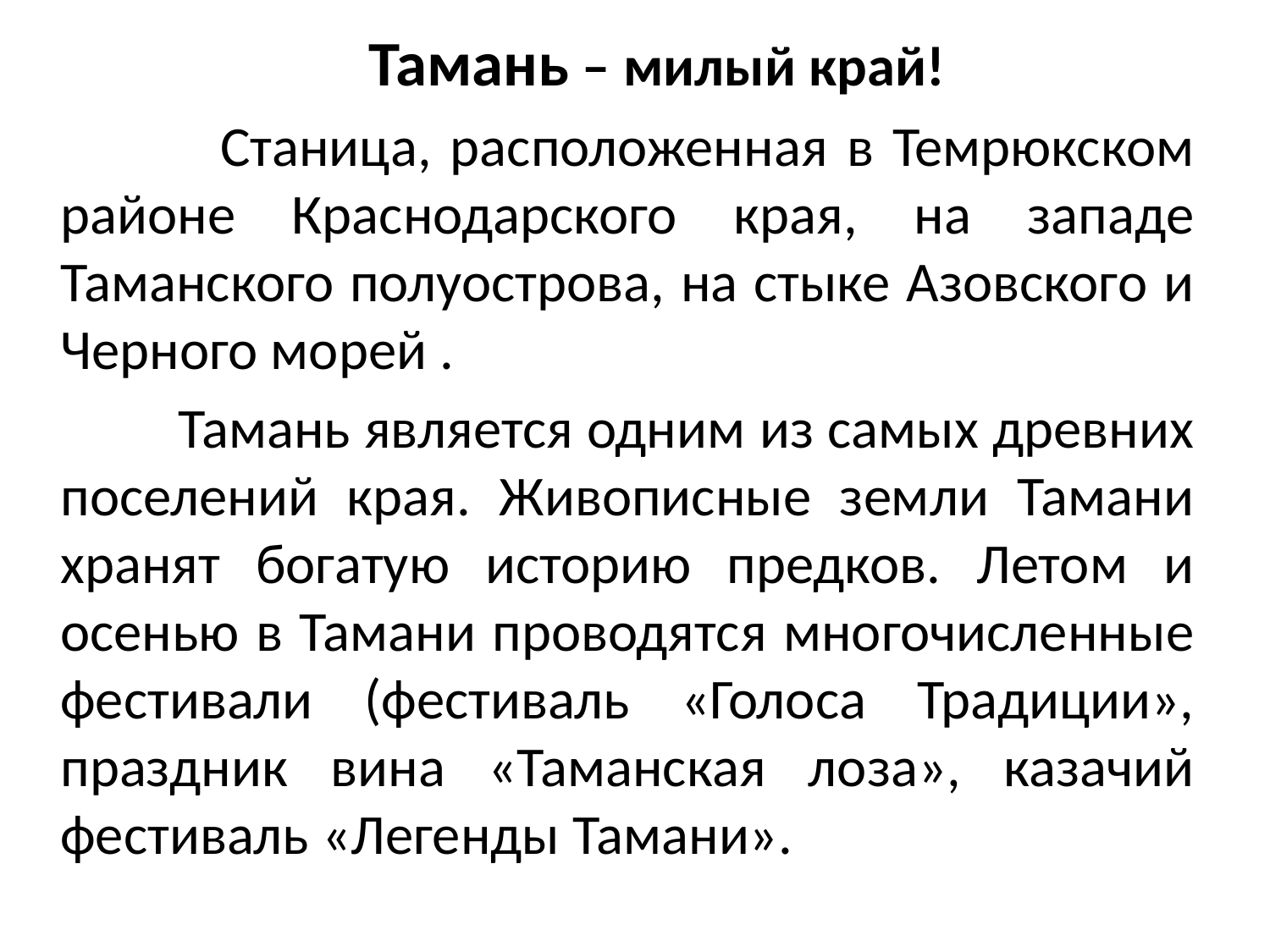

Тамань – милый край!
           Станица, расположенная в Темрюкском районе Краснодарского края, на западе Таманского полуострова, на стыке Азовского и Черного морей .
            Тамань является одним из самых древних поселений края. Живописные земли Тамани хранят богатую историю предков. Летом и осенью в Тамани проводятся многочисленные фестивали (фестиваль «Голоса Традиции», праздник вина «Таманская лоза», казачий фестиваль «Легенды Тамани».